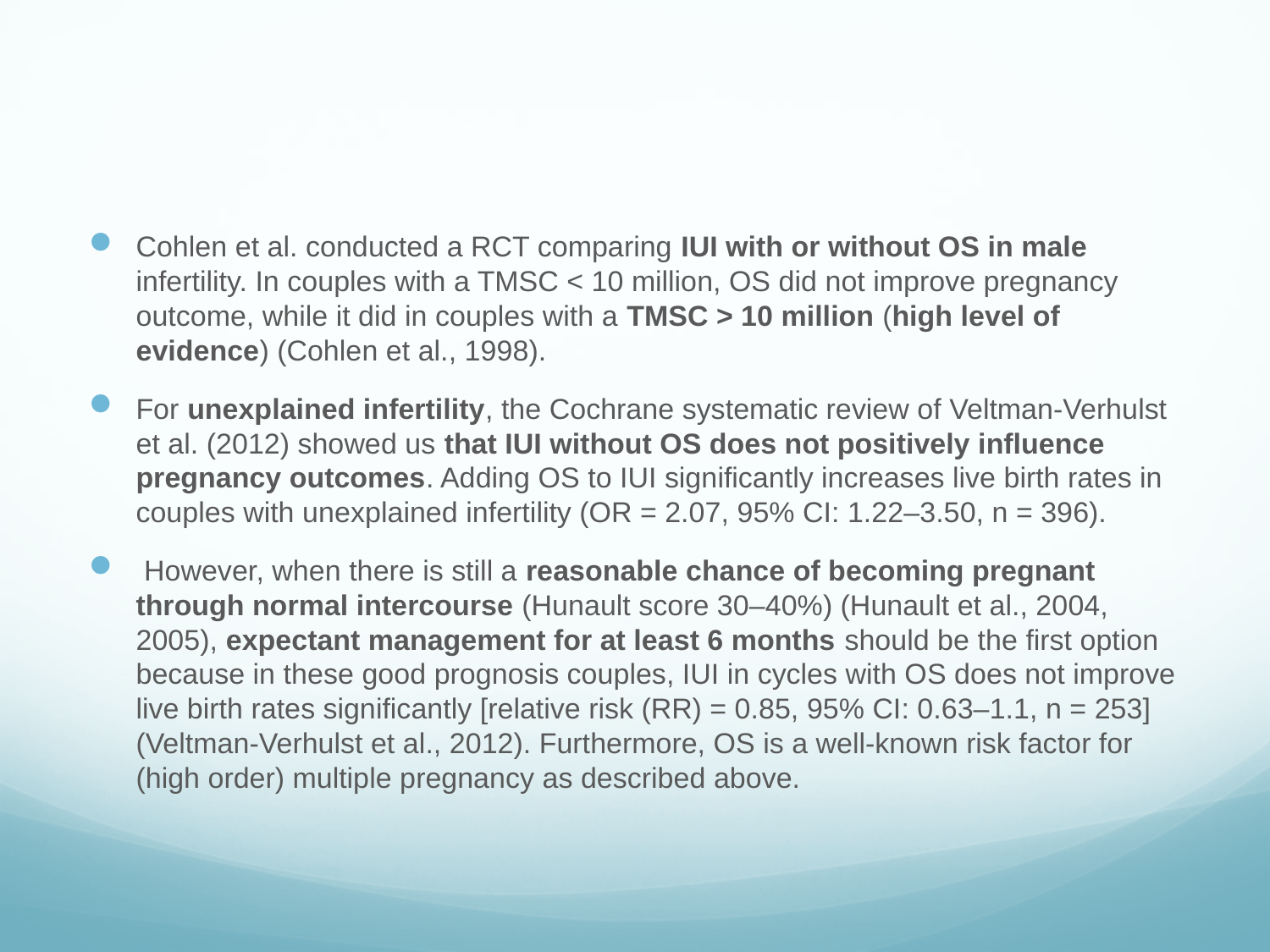

#
Cohlen et al. conducted a RCT comparing IUI with or without OS in male infertility. In couples with a TMSC < 10 million, OS did not improve pregnancy outcome, while it did in couples with a TMSC > 10 million (high level of evidence) (Cohlen et al., 1998).
For unexplained infertility, the Cochrane systematic review of Veltman-Verhulst et al. (2012) showed us that IUI without OS does not positively influence pregnancy outcomes. Adding OS to IUI significantly increases live birth rates in couples with unexplained infertility (OR = 2.07, 95% CI: 1.22–3.50, n = 396).
 However, when there is still a reasonable chance of becoming pregnant through normal intercourse (Hunault score 30–40%) (Hunault et al., 2004, 2005), expectant management for at least 6 months should be the first option because in these good prognosis couples, IUI in cycles with OS does not improve live birth rates significantly [relative risk (RR) = 0.85, 95% CI: 0.63–1.1, n = 253] (Veltman-Verhulst et al., 2012). Furthermore, OS is a well-known risk factor for (high order) multiple pregnancy as described above.